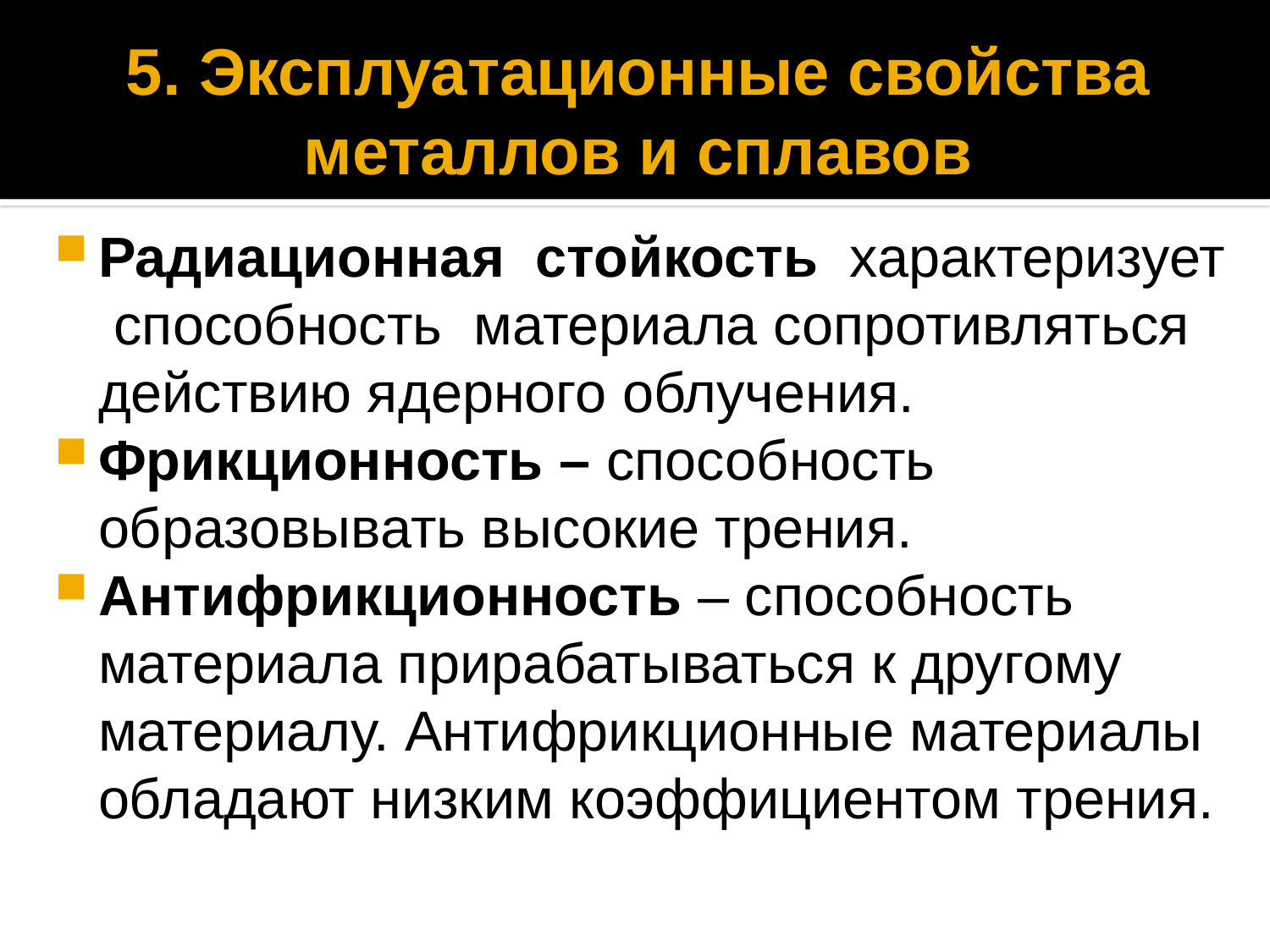

# 5. Эксплуатационные свойства металлов и сплавов
Радиационная  стойкость  характеризует  способность  материала сопротивляться действию ядерного облучения.
Фрикционность – способность образовывать высокие трения.
Антифрикционность – способность материала прирабатываться к другому материалу. Антифрикционные материалы обладают низким коэффициентом трения.